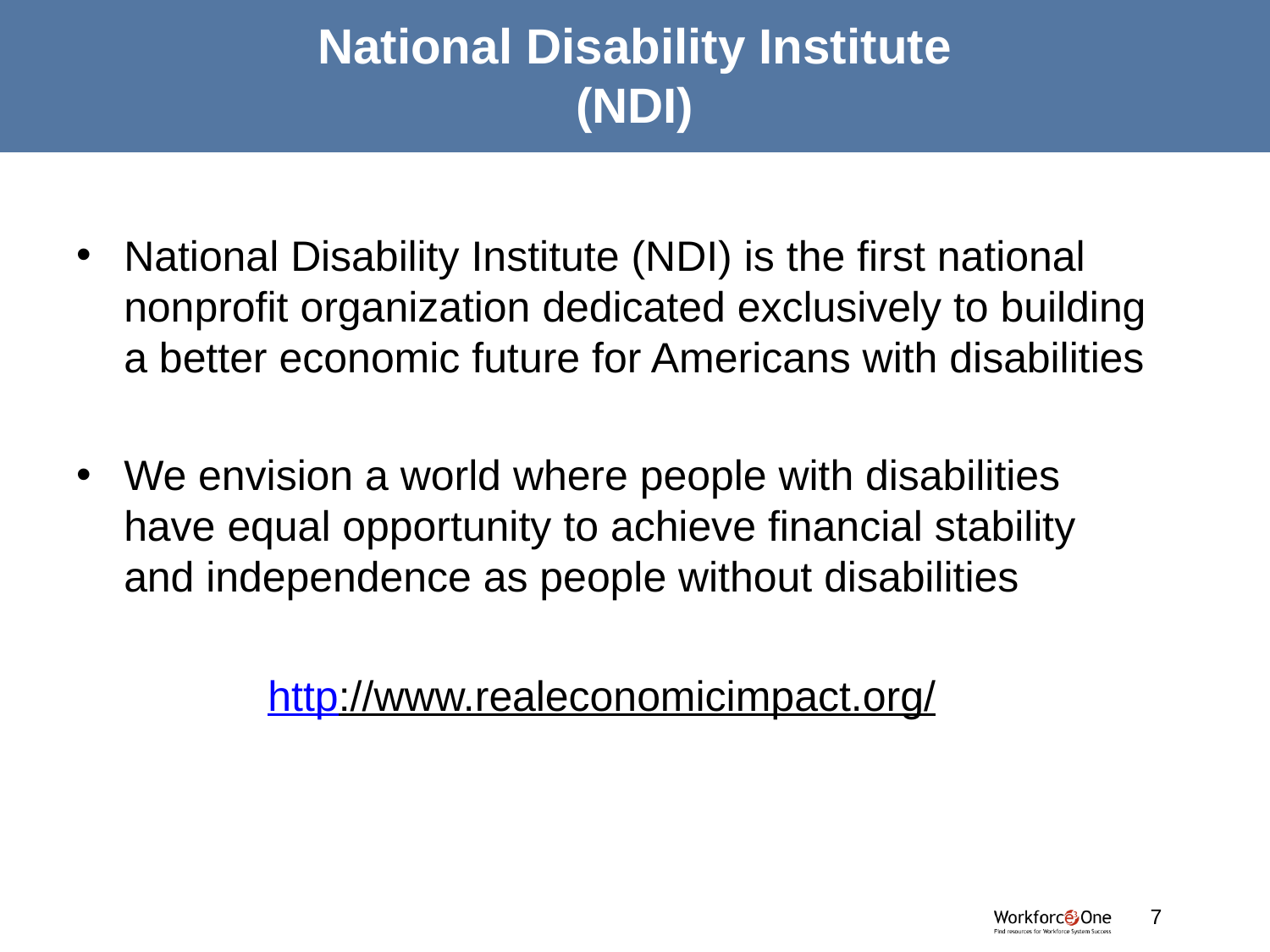

# National Disability Institute (NDI)
National Disability Institute (NDI) is the first national nonprofit organization dedicated exclusively to building a better economic future for Americans with disabilities

We envision a world where people with disabilities have equal opportunity to achieve financial stability and independence as people without disabilities

http://www.realeconomicimpact.org/

#
7